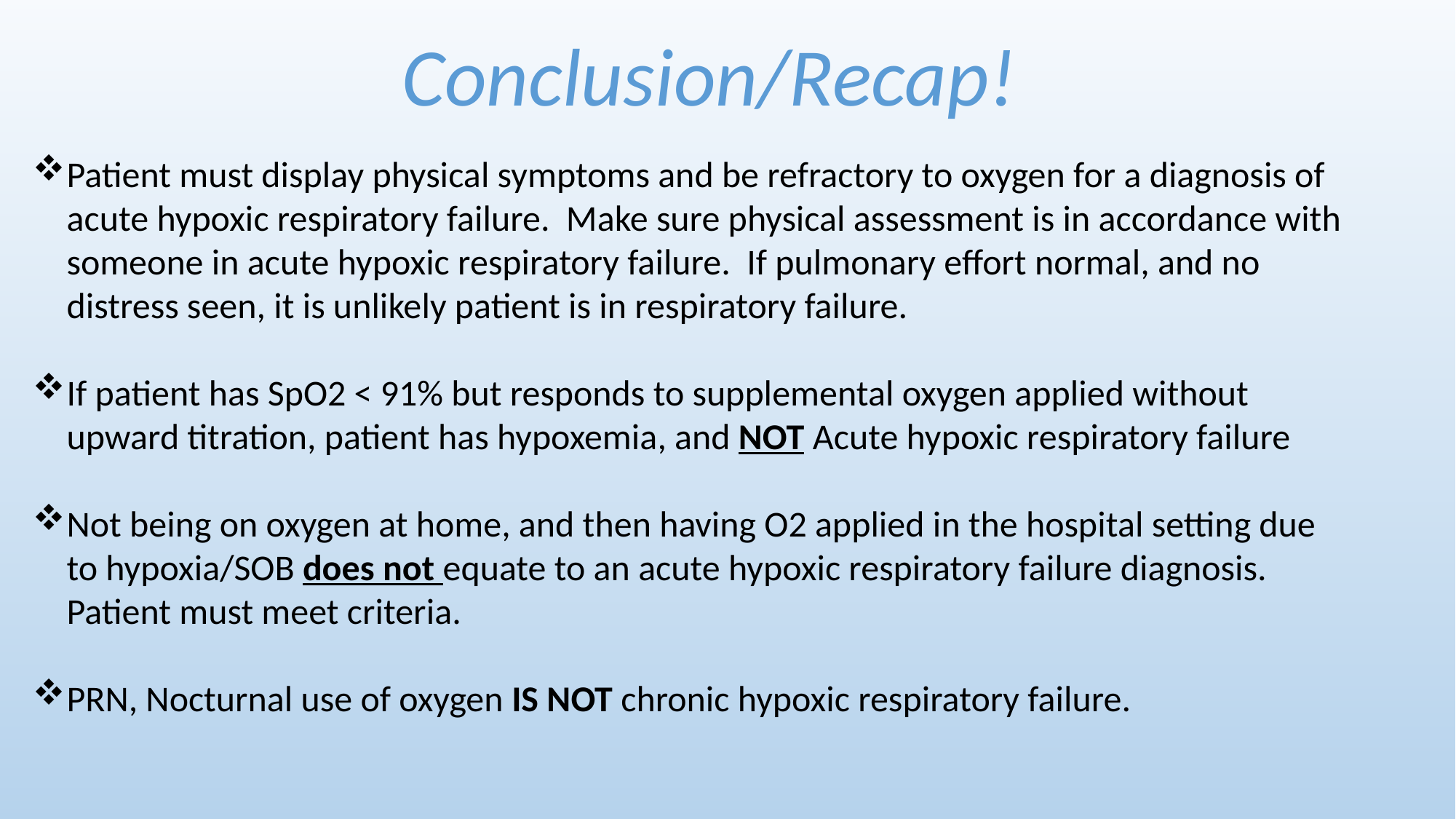

Conclusion/Recap!
Patient must display physical symptoms and be refractory to oxygen for a diagnosis of acute hypoxic respiratory failure.  Make sure physical assessment is in accordance with someone in acute hypoxic respiratory failure.  If pulmonary effort normal, and no distress seen, it is unlikely patient is in respiratory failure.

If patient has SpO2 < 91% but responds to supplemental oxygen applied without upward titration, patient has hypoxemia, and NOT Acute hypoxic respiratory failure

Not being on oxygen at home, and then having O2 applied in the hospital setting due to hypoxia/SOB does not equate to an acute hypoxic respiratory failure diagnosis.  Patient must meet criteria.

PRN, Nocturnal use of oxygen IS NOT chronic hypoxic respiratory failure.